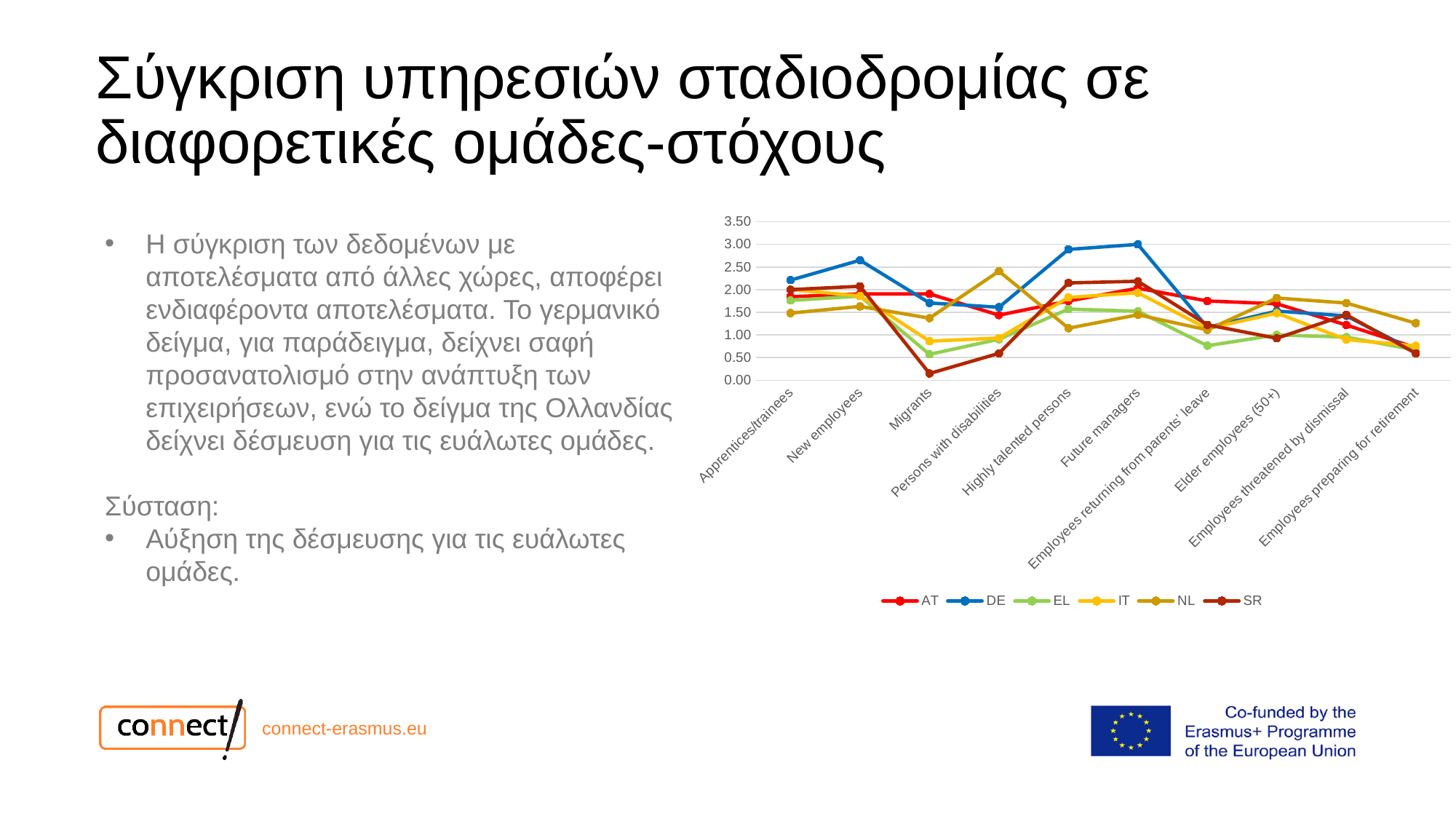

# Σύγκριση υπηρεσιών σταδιοδρομίας σε διαφορετικές ομάδες-στόχους

### Chart

| Category | AT | DE | EL | IT | NL | SR |
|---|---|---|---|---|---|---|
|  Apprentices/trainees | 1.84375 | 2.2105263157894735 | 1.7619047619047616 | 1.9999999999999998 | 1.4814814814814816 | 1.9999999999999998 |
| New employees | 1.9062499999999996 | 2.6500000000000004 | 1.8571428571428572 | 1.8620689655172413 | 1.6296296296296295 | 2.074074074074074 |
| Migrants | 1.9062500000000002 | 1.7058823529411762 | 0.5714285714285715 | 0.8620689655172413 | 1.3703703703703705 | 0.14814814814814817 |
| Persons with disabilities | 1.4374999999999998 | 1.611111111111111 | 0.9047619047619049 | 0.9310344827586207 | 2.407407407407407 | 0.5925925925925926 |
| Highly talented persons | 1.75 | 2.888888888888889 | 1.571428571428572 | 1.8275862068965514 | 1.1481481481481486 | 2.1481481481481484 |
| Future managers | 2.031249999999999 | 3.0 | 1.5238095238095237 | 1.9310344827586208 | 1.4444444444444442 | 2.1851851851851856 |
| Employees returning from parents’ leave | 1.75 | 1.166666666666667 | 0.761904761904762 | 1.1379310344827587 | 1.1111111111111114 | 1.2222222222222223 |
| Elder employees (50+) | 1.6875 | 1.526315789473684 | 1.0000000000000002 | 1.482758620689655 | 1.8148148148148149 | 0.9259259259259262 |
| Employees threatened by dismissal | 1.21875 | 1.4210526315789473 | 0.9523809523809523 | 0.8965517241379309 | 1.7037037037037037 | 1.4444444444444444 |
| Employees preparing for retirement | 0.71875 | 0.6315789473684211 | 0.6666666666666667 | 0.7586206896551726 | 1.2592592592592593 | 0.5925925925925924 |
Η σύγκριση των δεδομένων με αποτελέσματα από άλλες χώρες, αποφέρει ενδιαφέροντα αποτελέσματα. Το γερμανικό δείγμα, για παράδειγμα, δείχνει σαφή προσανατολισμό στην ανάπτυξη των επιχειρήσεων, ενώ το δείγμα της Ολλανδίας δείχνει δέσμευση για τις ευάλωτες ομάδες.

Σύσταση:
Αύξηση της δέσμευσης για τις ευάλωτες ομάδες.
connect-erasmus.eu